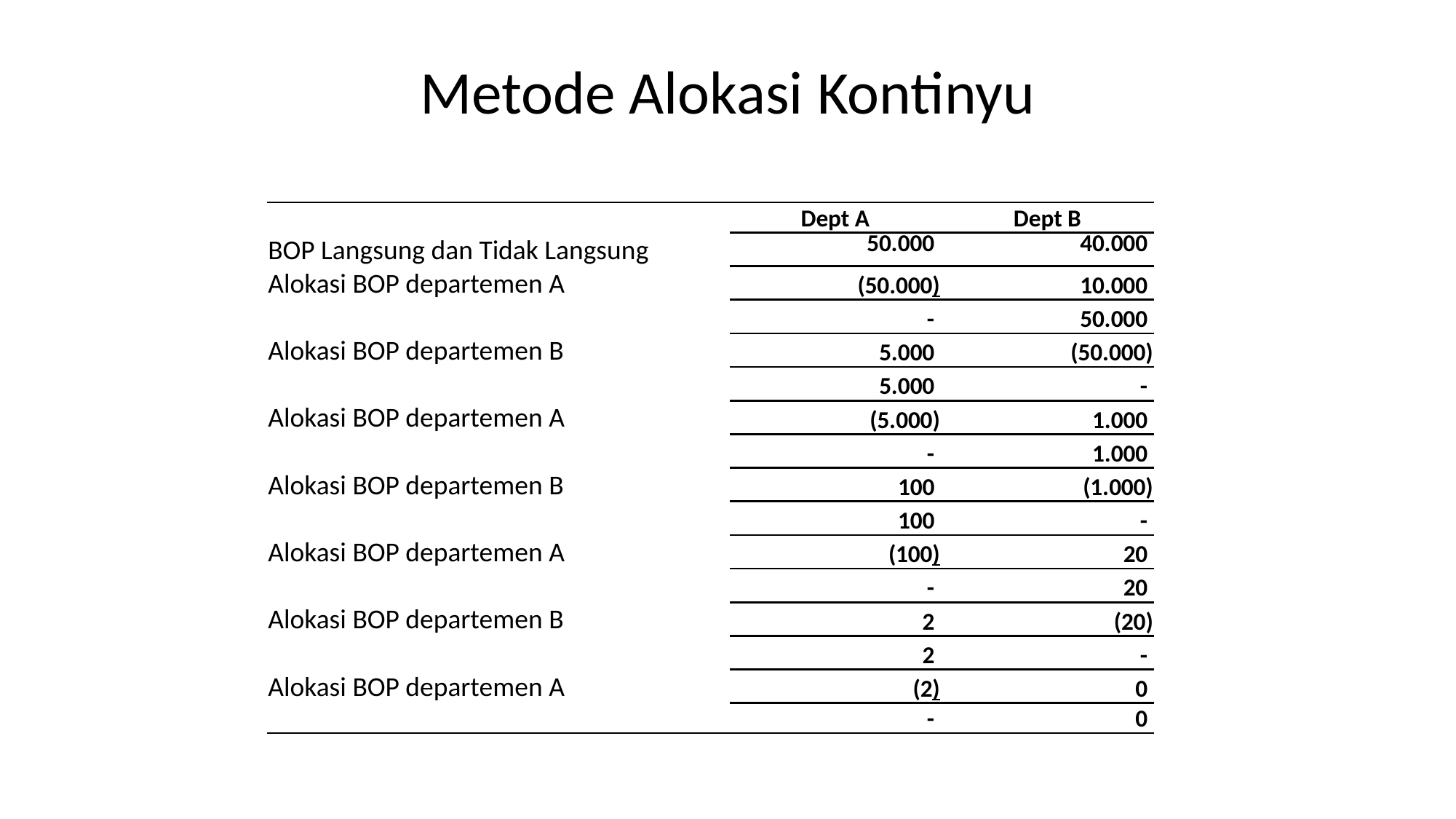

Metode Alokasi Kontinyu
|  | Dept A | Dept B |
| --- | --- | --- |
| BOP Langsung dan Tidak Langsung | 50.000 | 40.000 |
| Alokasi BOP departemen A | (50.000) | 10.000 |
|  | - | 50.000 |
| Alokasi BOP departemen B | 5.000 | (50.000) |
|  | 5.000 | - |
| Alokasi BOP departemen A | (5.000) | 1.000 |
|  | - | 1.000 |
| Alokasi BOP departemen B | 100 | (1.000) |
|  | 100 | - |
| Alokasi BOP departemen A | (100) | 20 |
|  | - | 20 |
| Alokasi BOP departemen B | 2 | (20) |
|  | 2 | - |
| Alokasi BOP departemen A | (2) | 0 |
|  | - | 0 |